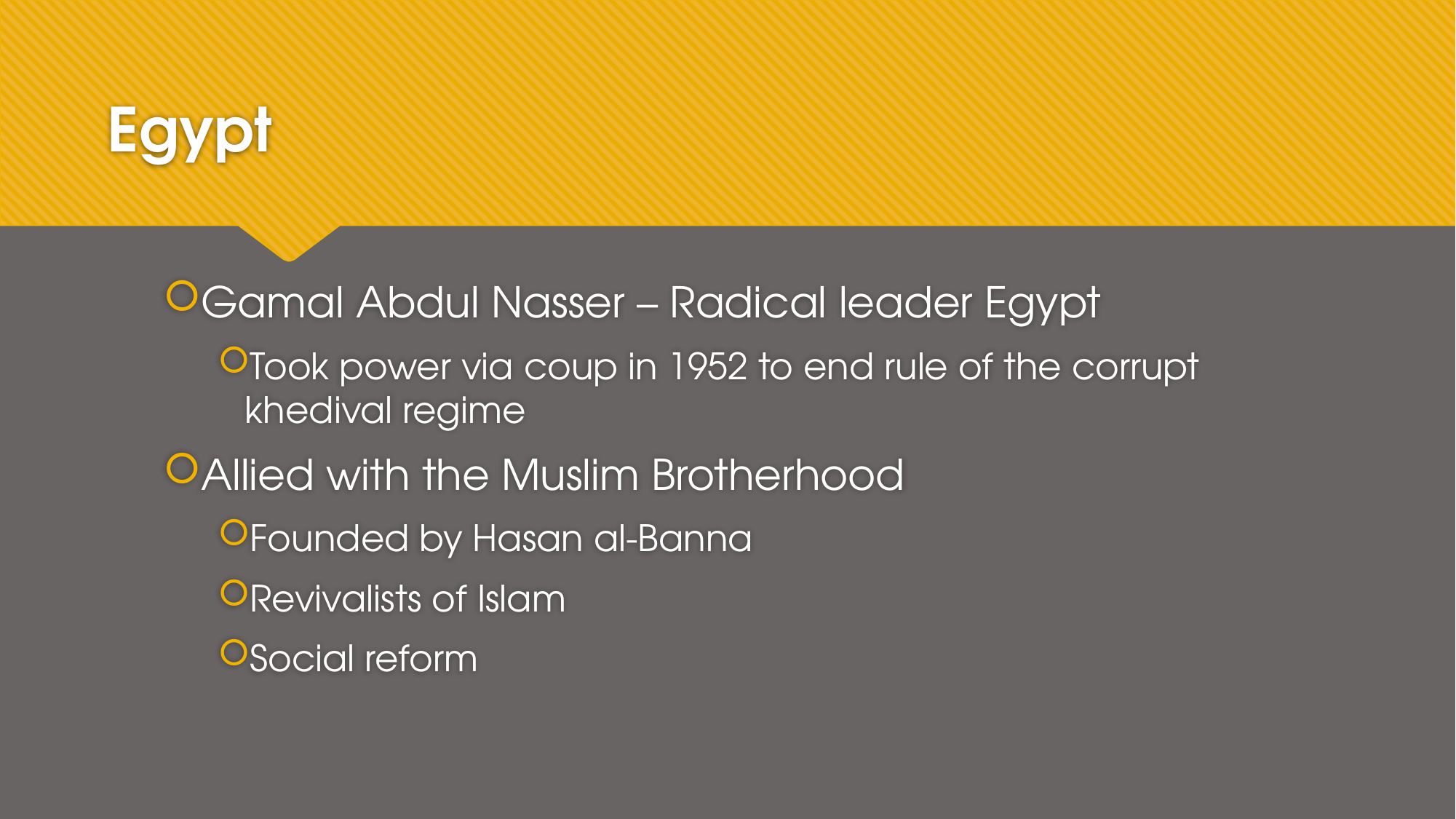

# Egypt
Gamal Abdul Nasser – Radical leader Egypt
Took power via coup in 1952 to end rule of the corrupt khedival regime
Allied with the Muslim Brotherhood
Founded by Hasan al-Banna
Revivalists of Islam
Social reform